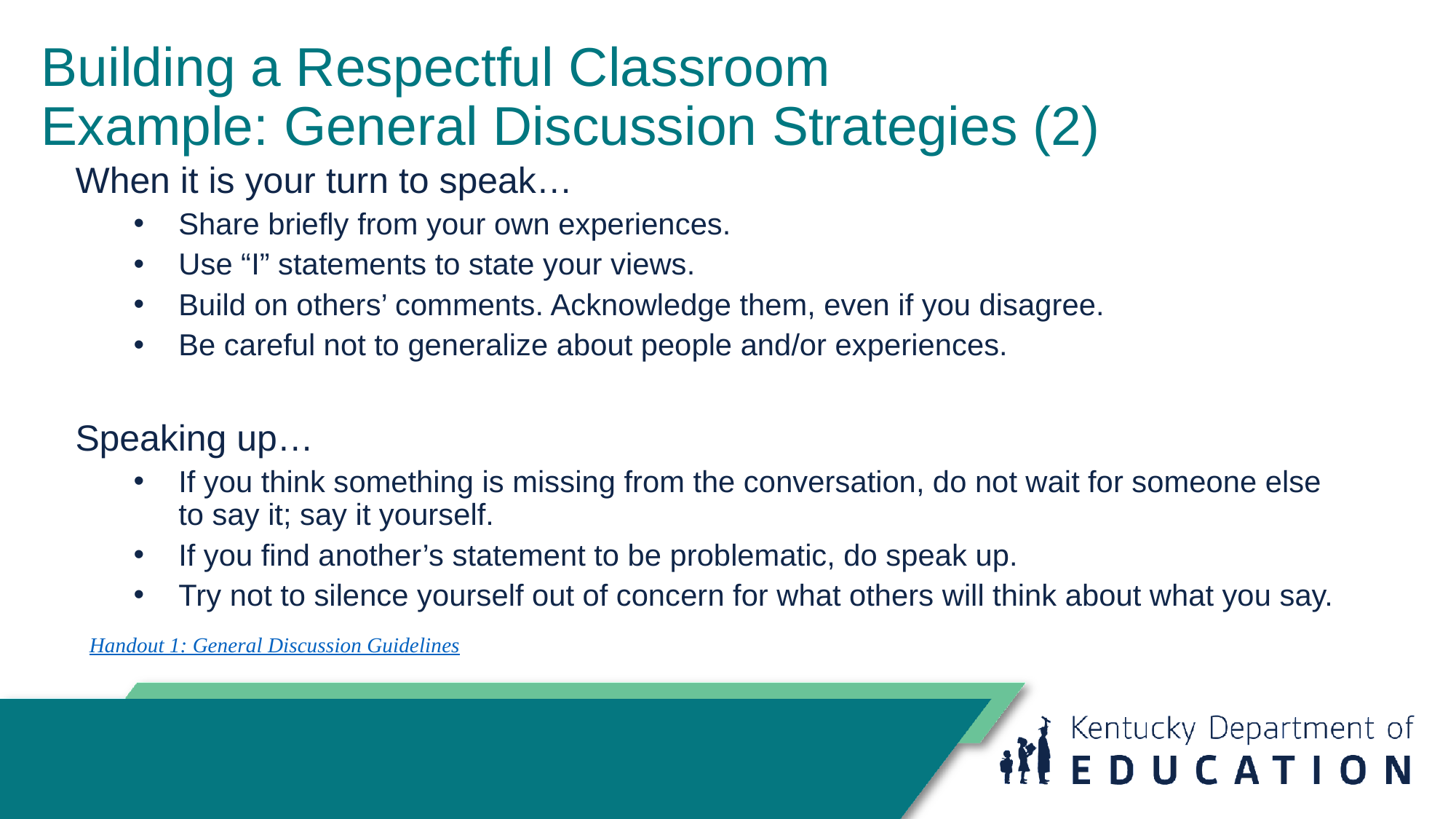

# Building a Respectful Classroom Example: General Discussion Strategies (2)
When it is your turn to speak…
Share briefly from your own experiences.
Use “I” statements to state your views.
Build on others’ comments. Acknowledge them, even if you disagree.
Be careful not to generalize about people and/or experiences.

Speaking up…
If you think something is missing from the conversation, do not wait for someone else to say it; say it yourself.
If you find another’s statement to be problematic, do speak up.
Try not to silence yourself out of concern for what others will think about what you say.
Handout 1: General Discussion Guidelines